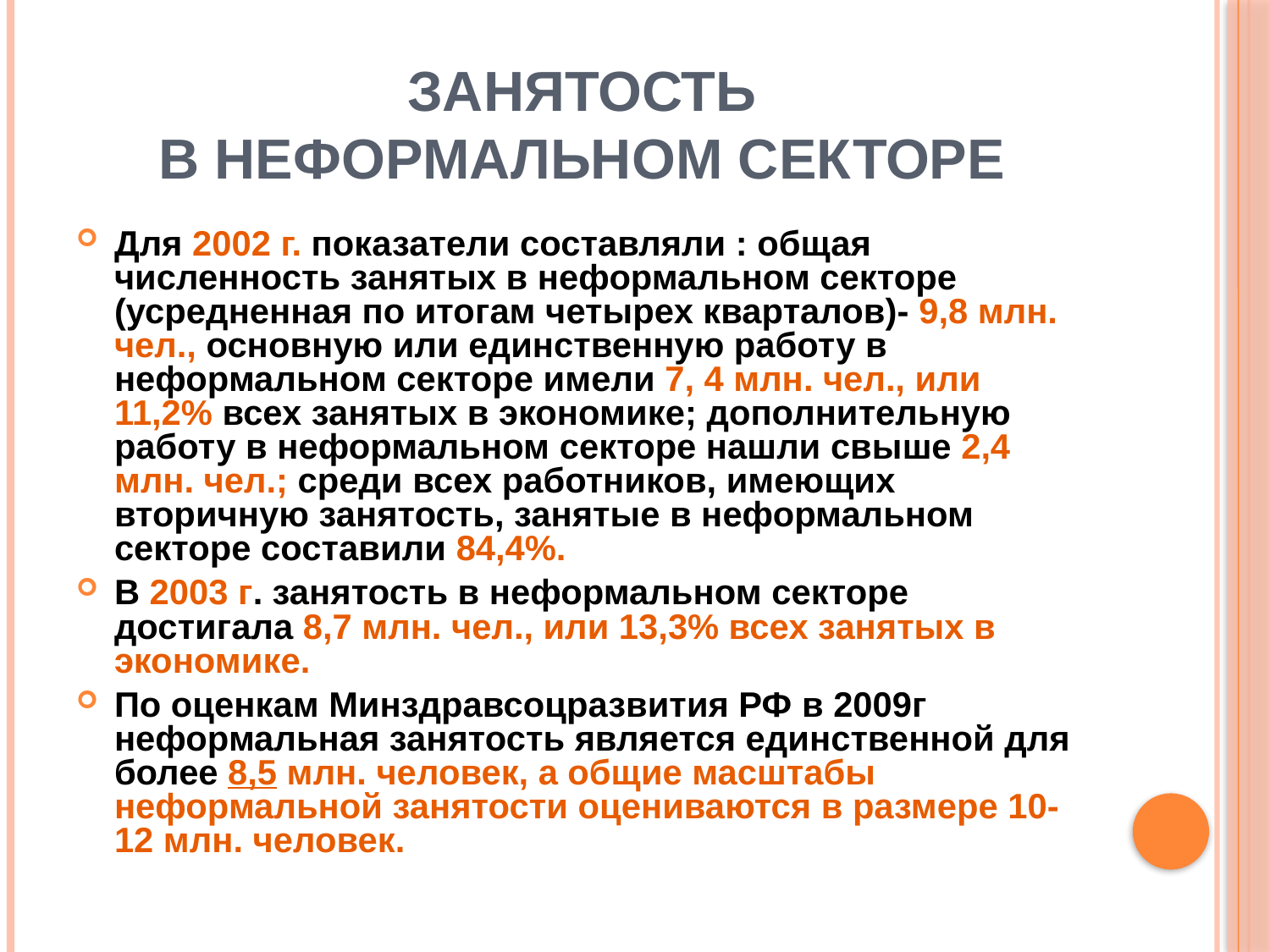

# Занятость в неформальном секторе
Для 2002 г. показатели составляли : общая численность занятых в неформальном секторе (усредненная по итогам четырех кварталов)- 9,8 млн. чел., основную или единственную работу в неформальном секторе имели 7, 4 млн. чел., или 11,2% всех занятых в экономике; дополнительную работу в неформальном секторе нашли свыше 2,4 млн. чел.; среди всех работников, имеющих вторичную занятость, занятые в неформальном секторе составили 84,4%.
В 2003 г. занятость в неформальном секторе достигала 8,7 млн. чел., или 13,3% всех занятых в экономике.
По оценкам Минздравсоцразвития РФ в 2009г неформальная занятость является единственной для более 8,5 млн. человек, а общие масштабы неформальной занятости оцениваются в размере 10-12 млн. человек.